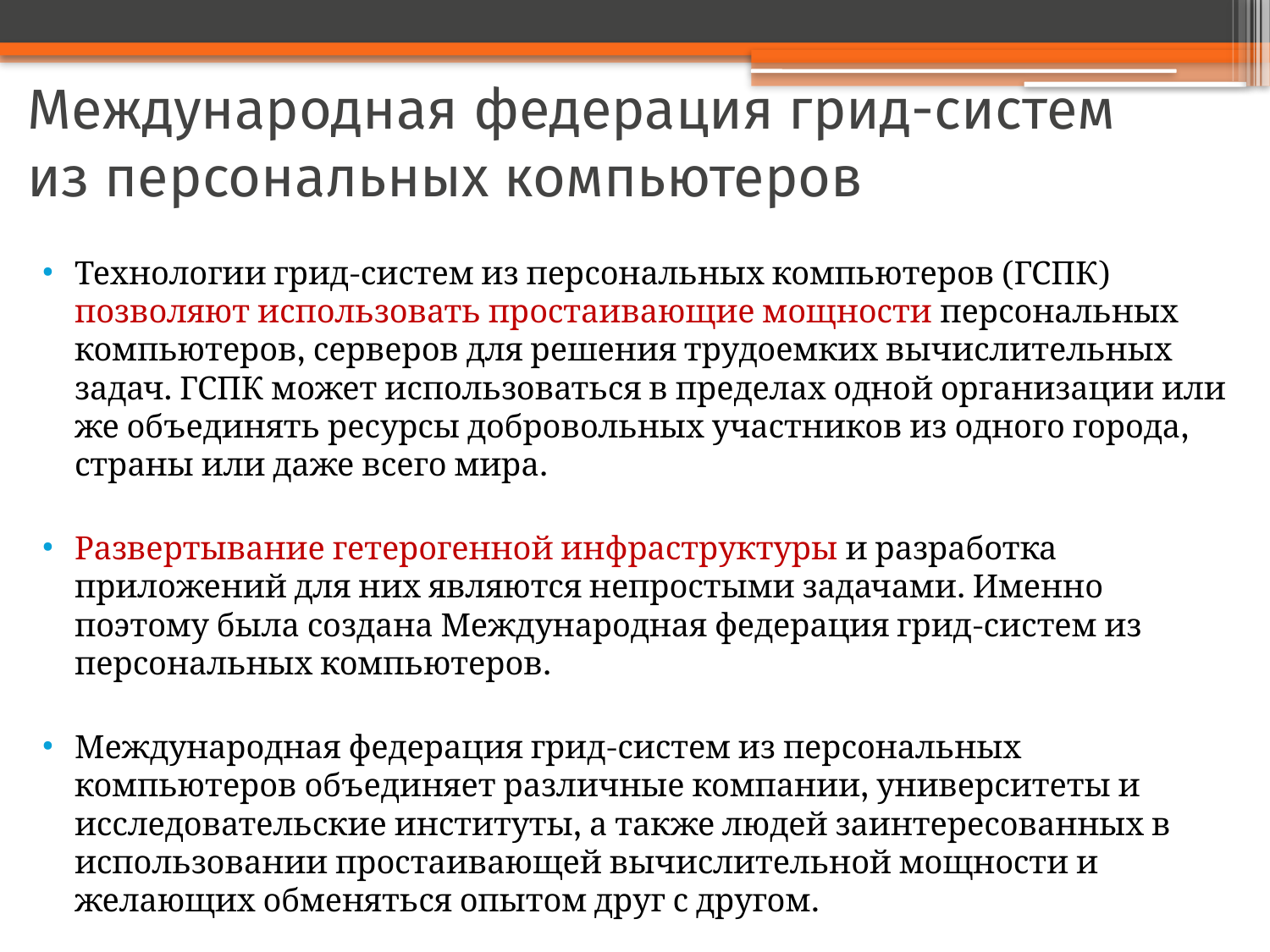

# Международная федерация грид-систем из персональных компьютеров
Технологии грид-систем из персональных компьютеров (ГСПК) позволяют использовать простаивающие мощности персональных компьютеров, серверов для решения трудоемких вычислительных задач. ГСПК может использоваться в пределах одной организации или же объединять ресурсы добровольных участников из одного города, страны или даже всего мира.

Развертывание гетерогенной инфраструктуры и разработка приложений для них являются непростыми задачами. Именно поэтому была создана Международная федерация грид-систем из персональных компьютеров.

Международная федерация грид-систем из персональных компьютеров объединяет различные компании, университеты и исследовательские институты, а также людей заинтересованных в использовании простаивающей вычислительной мощности и желающих обменяться опытом друг с другом.